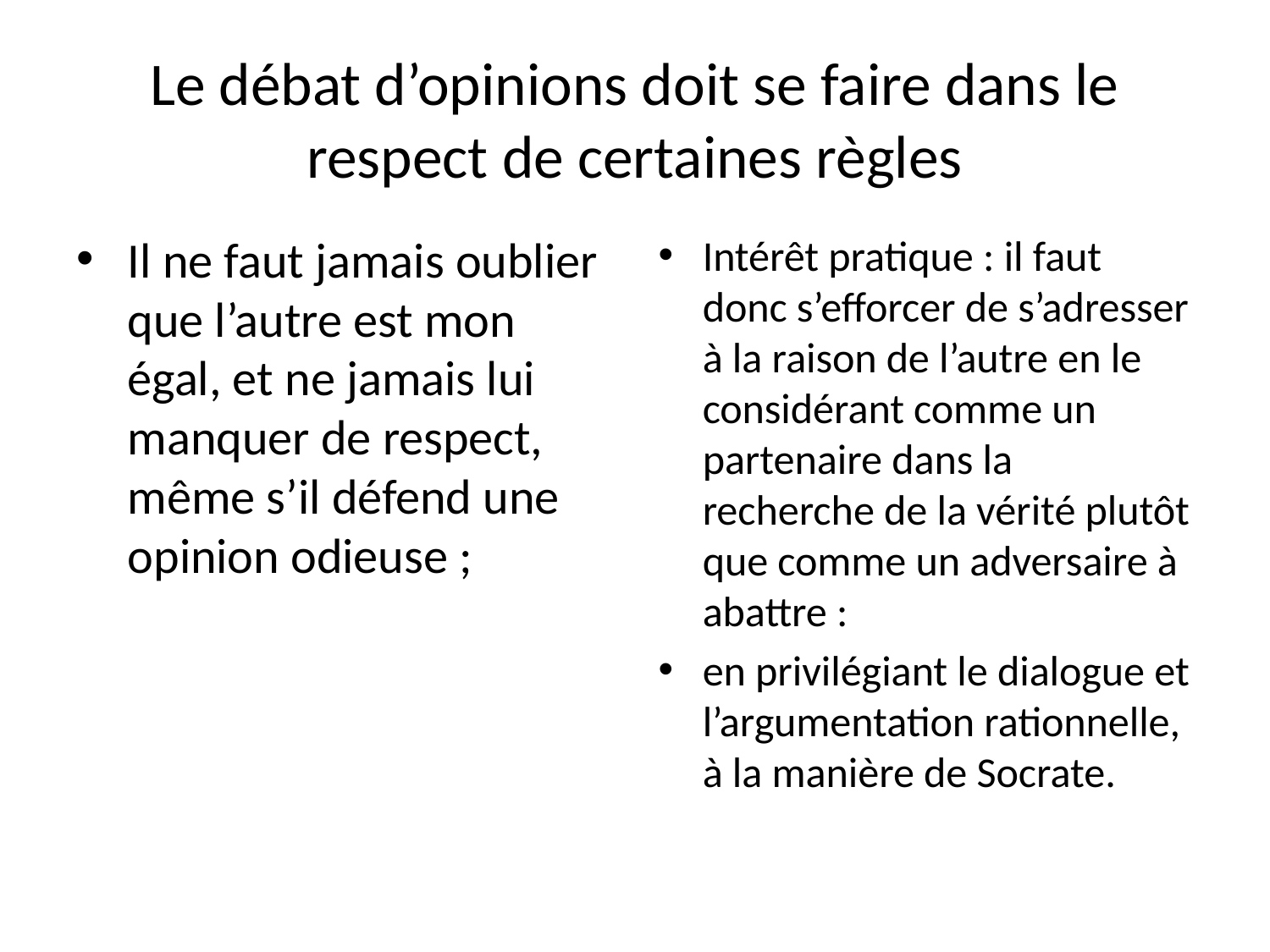

# Le débat d’opinions doit se faire dans le respect de certaines règles
Il ne faut jamais oublier que l’autre est mon égal, et ne jamais lui manquer de respect, même s’il défend une opinion odieuse ;
Intérêt pratique : il faut donc s’efforcer de s’adresser à la raison de l’autre en le considérant comme un partenaire dans la recherche de la vérité plutôt que comme un adversaire à abattre :
en privilégiant le dialogue et l’argumentation rationnelle, à la manière de Socrate.